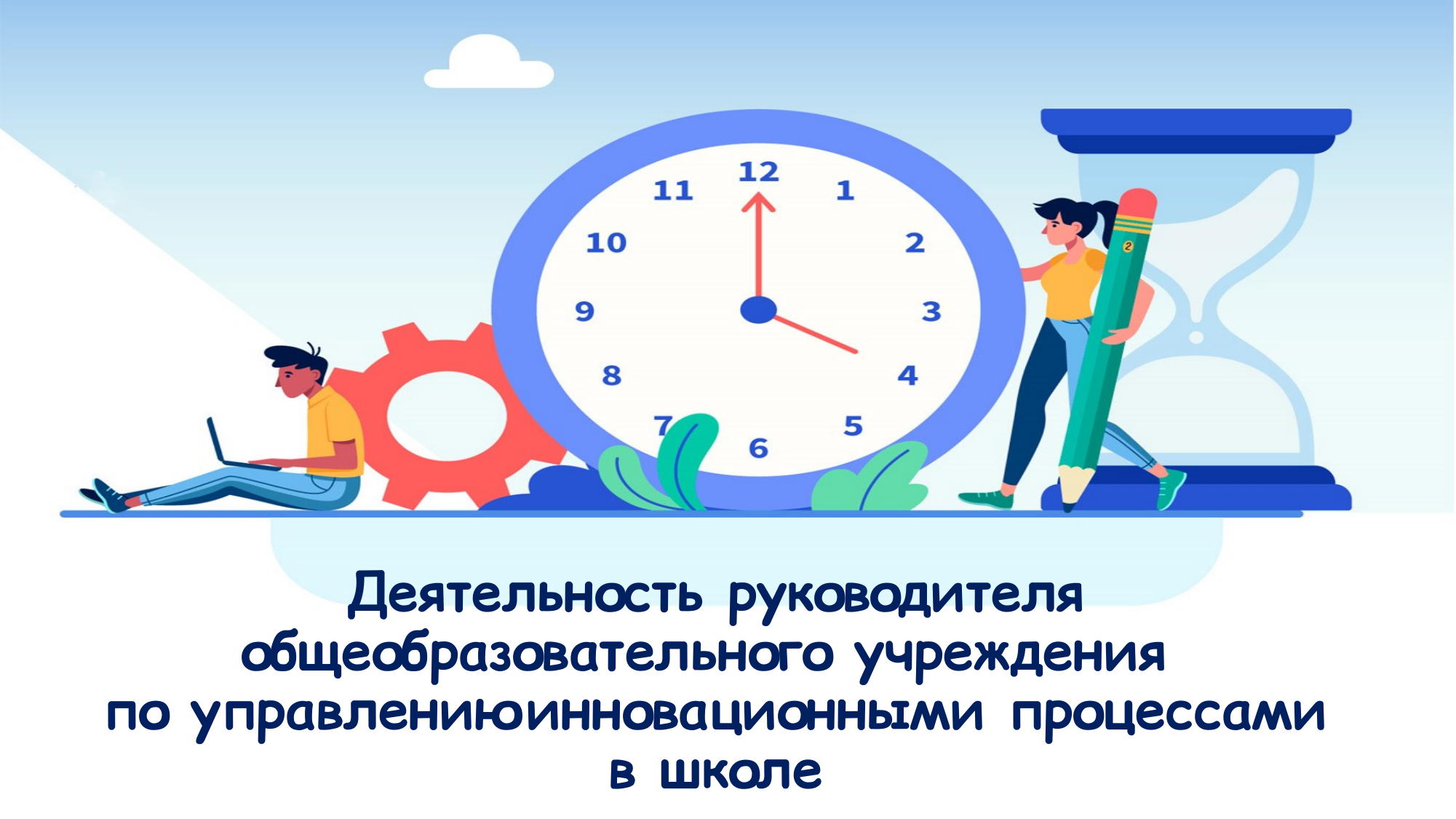

# Деятельность руководителя общеобразовательного учреждения по управлению инновационными процессами в школе